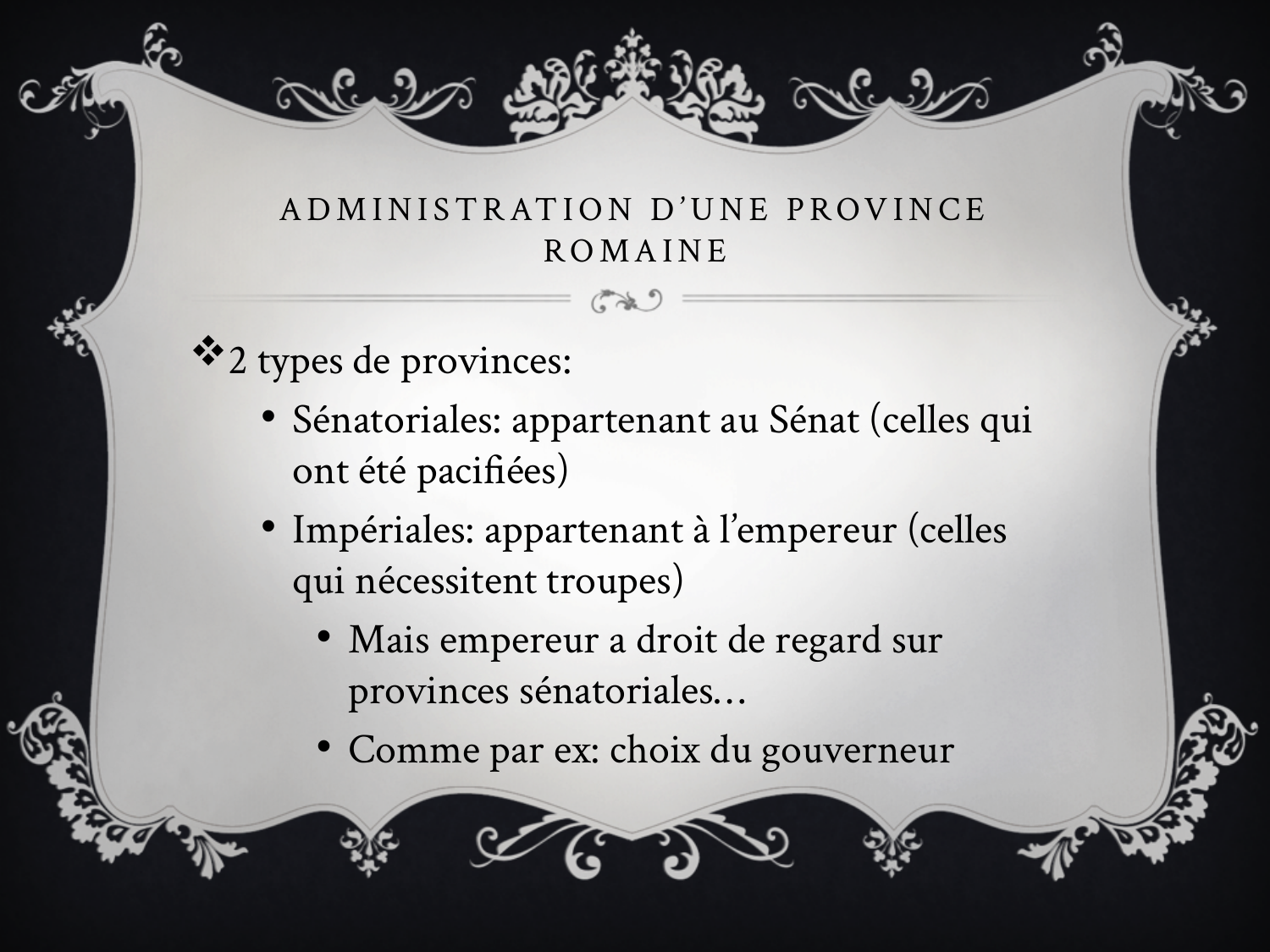

# Administration d’une province romaine
2 types de provinces:
Sénatoriales: appartenant au Sénat (celles qui ont été pacifiées)
Impériales: appartenant à l’empereur (celles qui nécessitent troupes)
Mais empereur a droit de regard sur provinces sénatoriales…
Comme par ex: choix du gouverneur